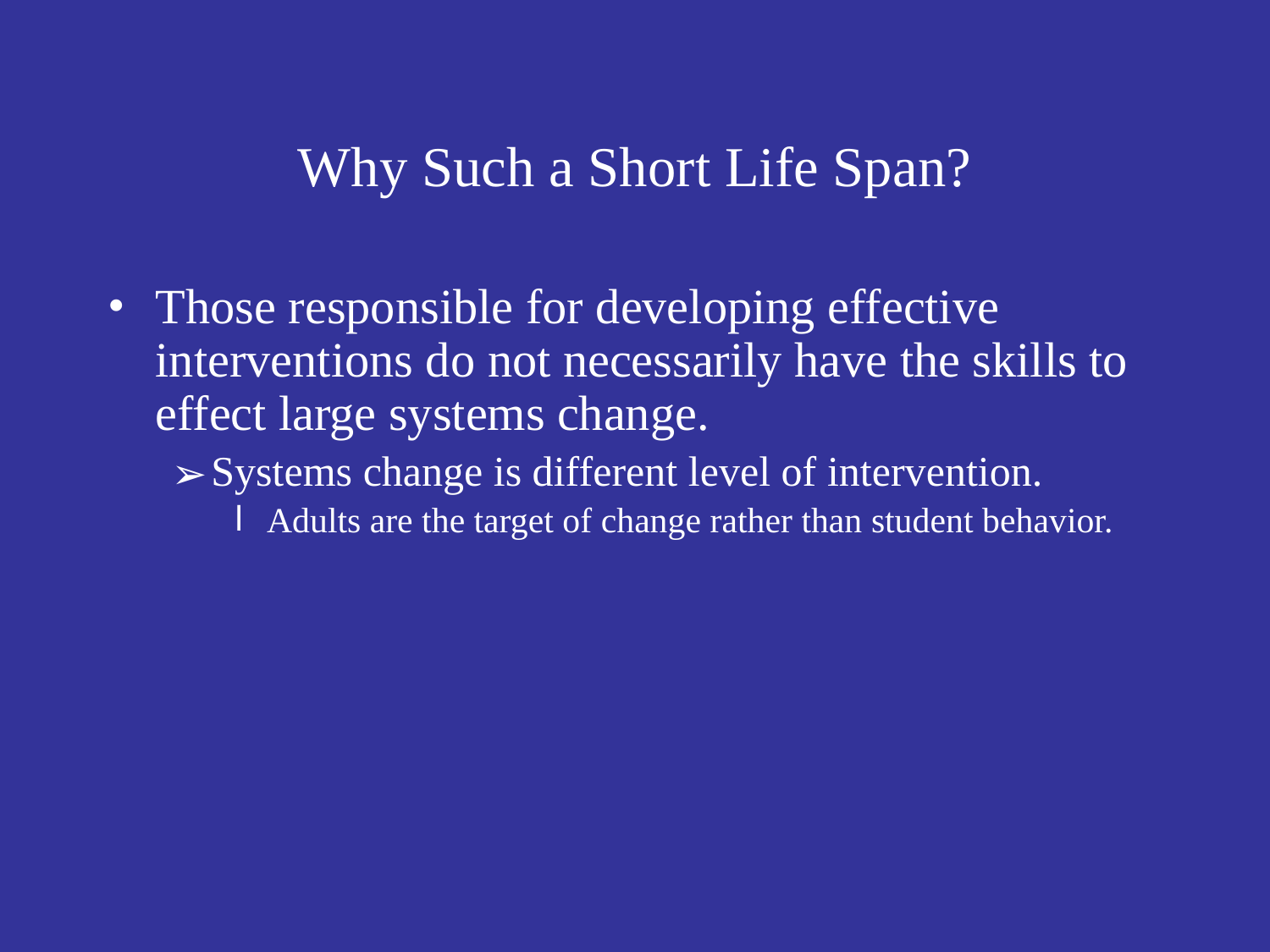

# Why Such a Short Life Span?
Those responsible for developing effective interventions do not necessarily have the skills to effect large systems change.
Systems change is different level of intervention.
Adults are the target of change rather than student behavior.